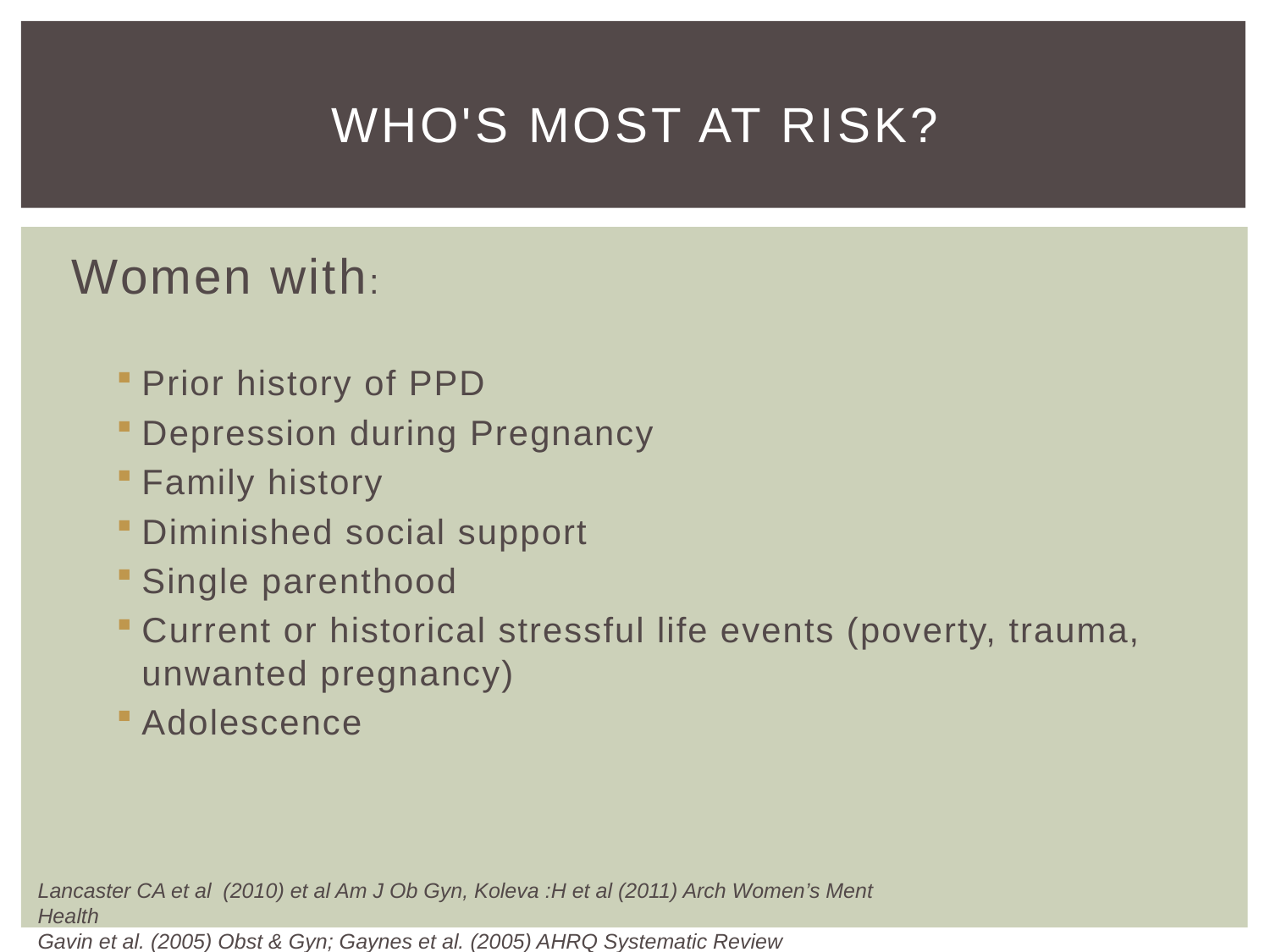

# who's most at risk?
Women with:

Prior history of PPD
Depression during Pregnancy
Family history
Diminished social support
Single parenthood
Current or historical stressful life events (poverty, trauma, unwanted pregnancy)
Adolescence
Lancaster CA et al  (2010) et al Am J Ob Gyn, Koleva :H et al (2011) Arch Women’s Ment Health
Gavin et al. (2005) Obst & Gyn; Gaynes et al. (2005) AHRQ Systematic Review